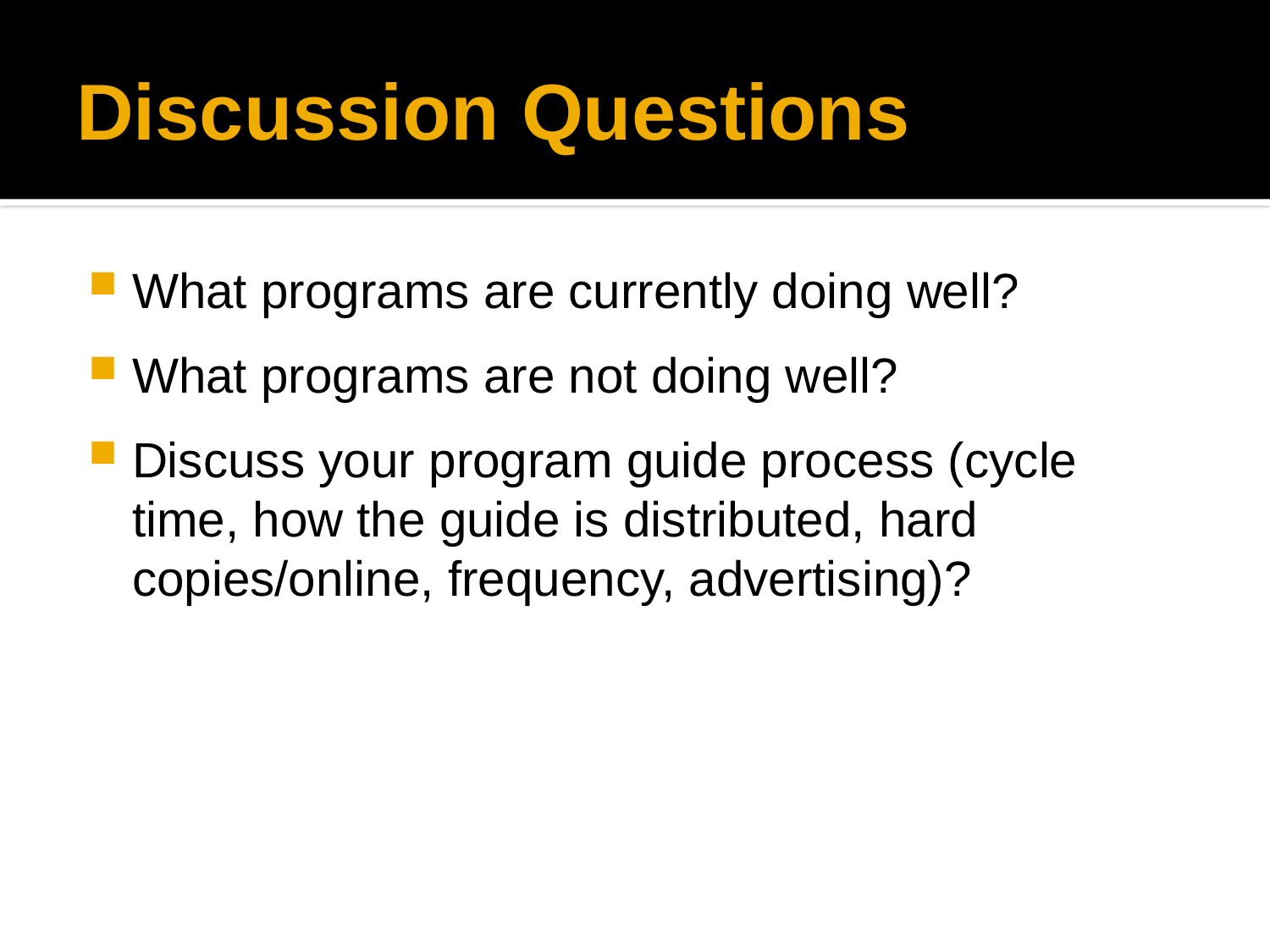

# Discussion Questions
What programs are currently doing well?

What programs are not doing well?

Discuss your program guide process (cycle time, how the guide is distributed, hard copies/online, frequency, advertising)?